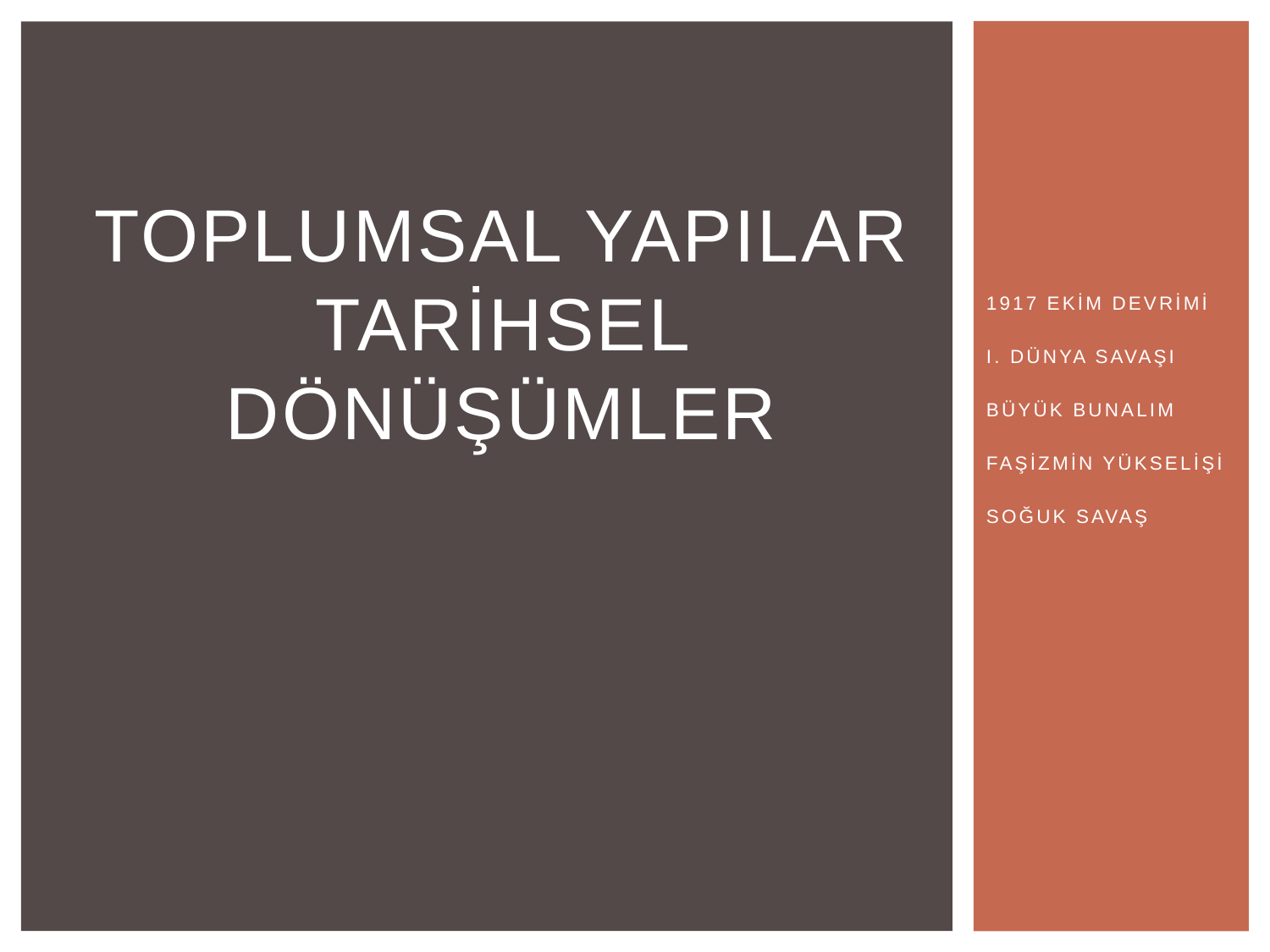

# Toplumsal yapILAR TARİHSEL DÖNÜŞÜMLER
1917 EKİM DEVRİMİ

I. DÜNYA SAVAŞI

BÜYÜK BUNALIM

FAŞİZMİN YÜKSELİŞİ

SOĞUK SAVAŞ